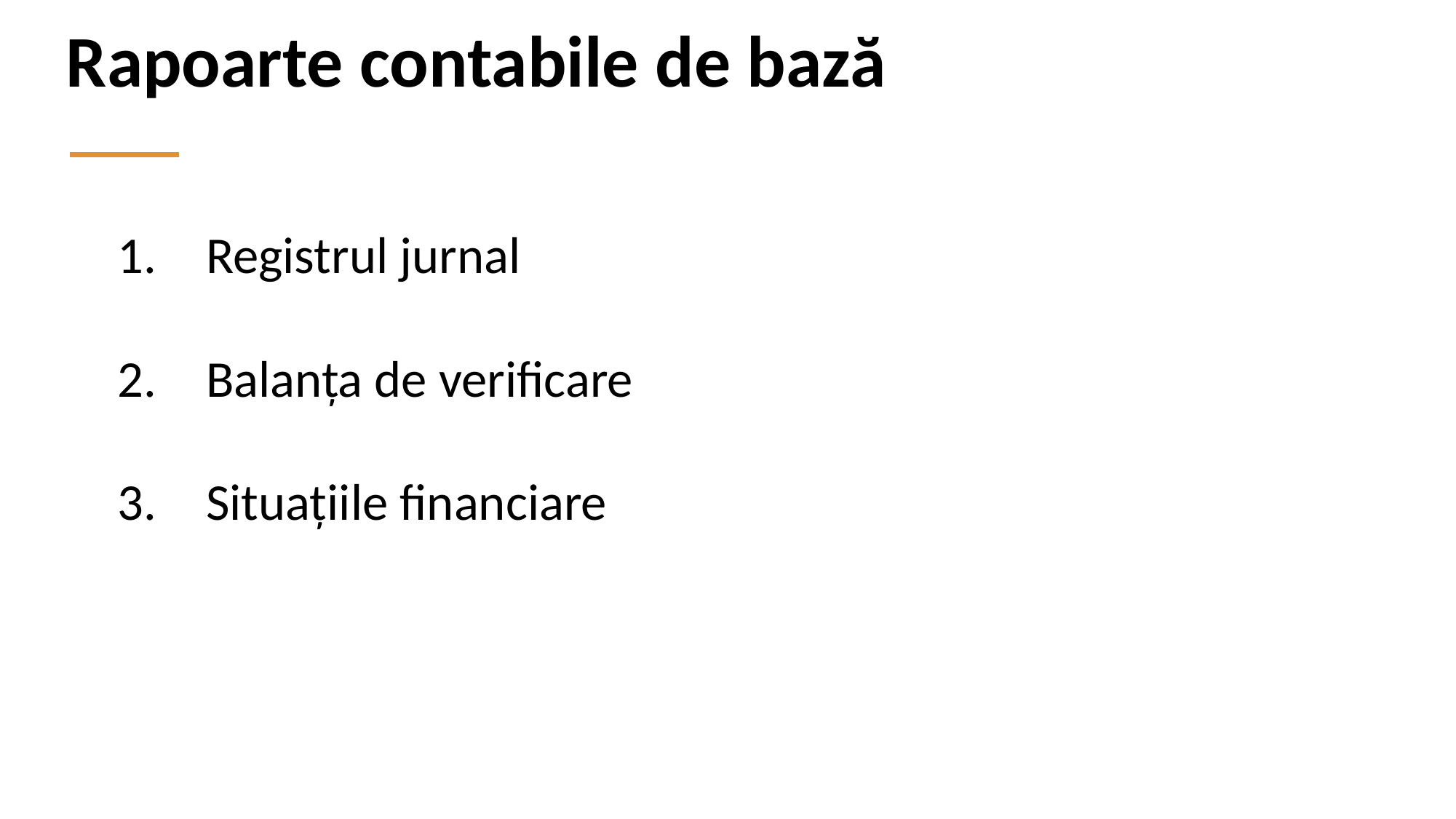

Rapoarte contabile de bază
Registrul jurnal

Balanța de verificare

Situațiile financiare